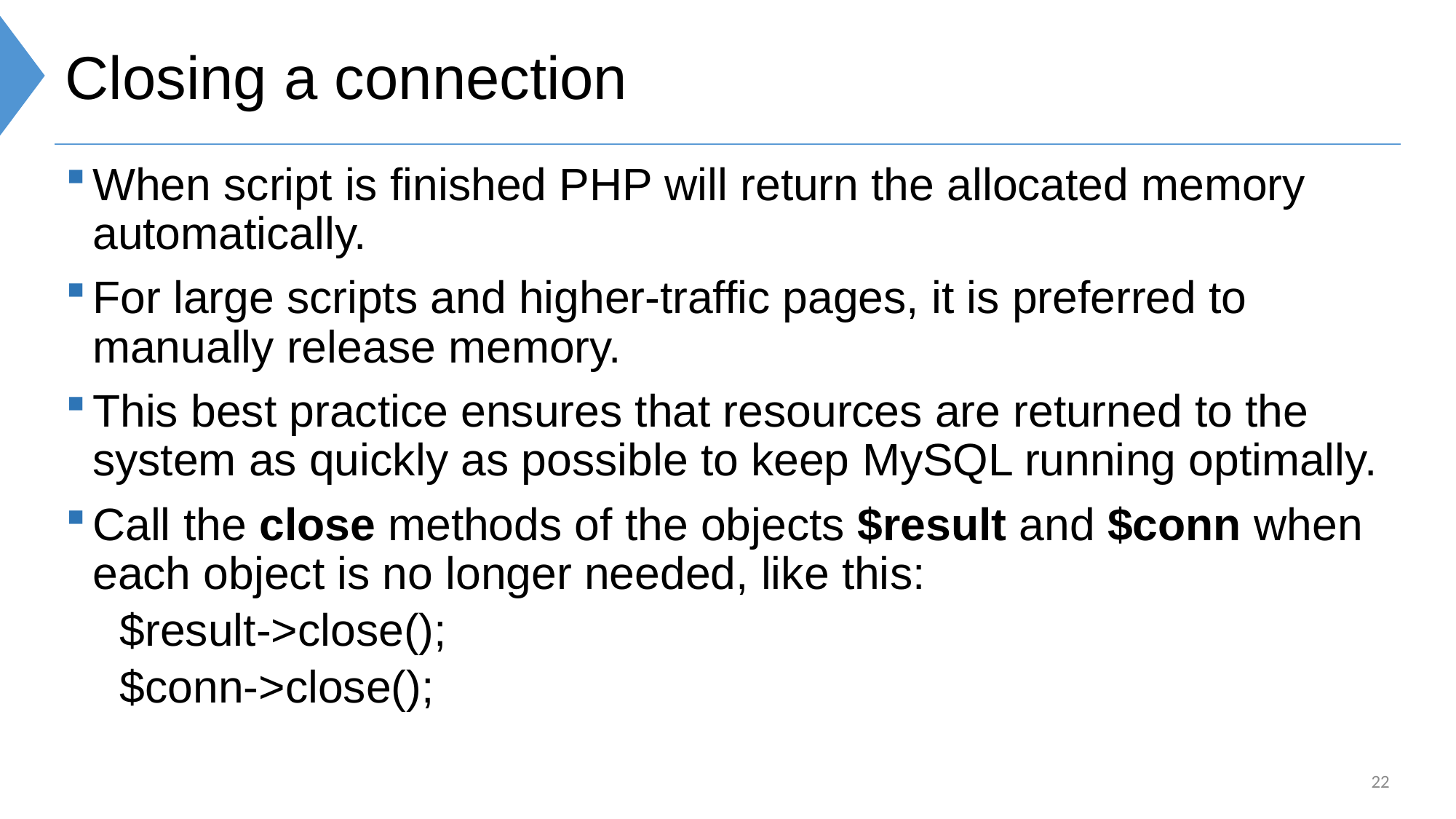

# Closing a connection
When script is finished PHP will return the allocated memory automatically.
For large scripts and higher-traffic pages, it is preferred to manually release memory.
This best practice ensures that resources are returned to the system as quickly as possible to keep MySQL running optimally.
Call the close methods of the objects $result and $conn when each object is no longer needed, like this:
$result->close();
$conn->close();
22